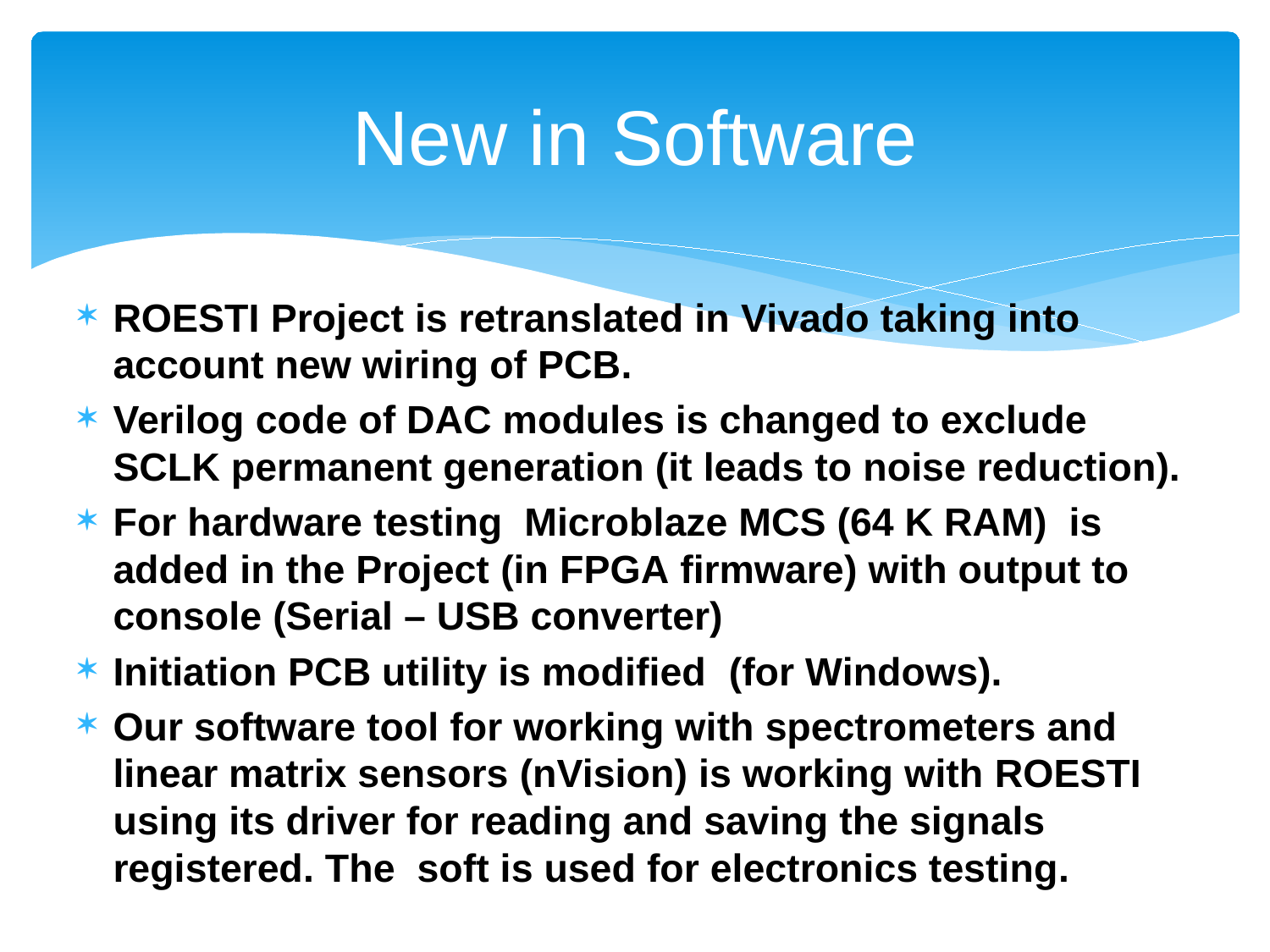

# New in Software
ROESTI Project is retranslated in Vivado taking into account new wiring of PCB.
Verilog code of DAC modules is changed to exclude   SCLK permanent generation (it leads to noise reduction).
For hardware testing  Microblaze MCS (64 K RAM)  is added in the Project (in FPGA firmware) with output to console (Serial – USB converter)
Initiation PCB utility is modified  (for Windows).
Our software tool for working with spectrometers and linear matrix sensors (nVision) is working with ROESTI using its driver for reading and saving the signals registered. The  soft is used for electronics testing.